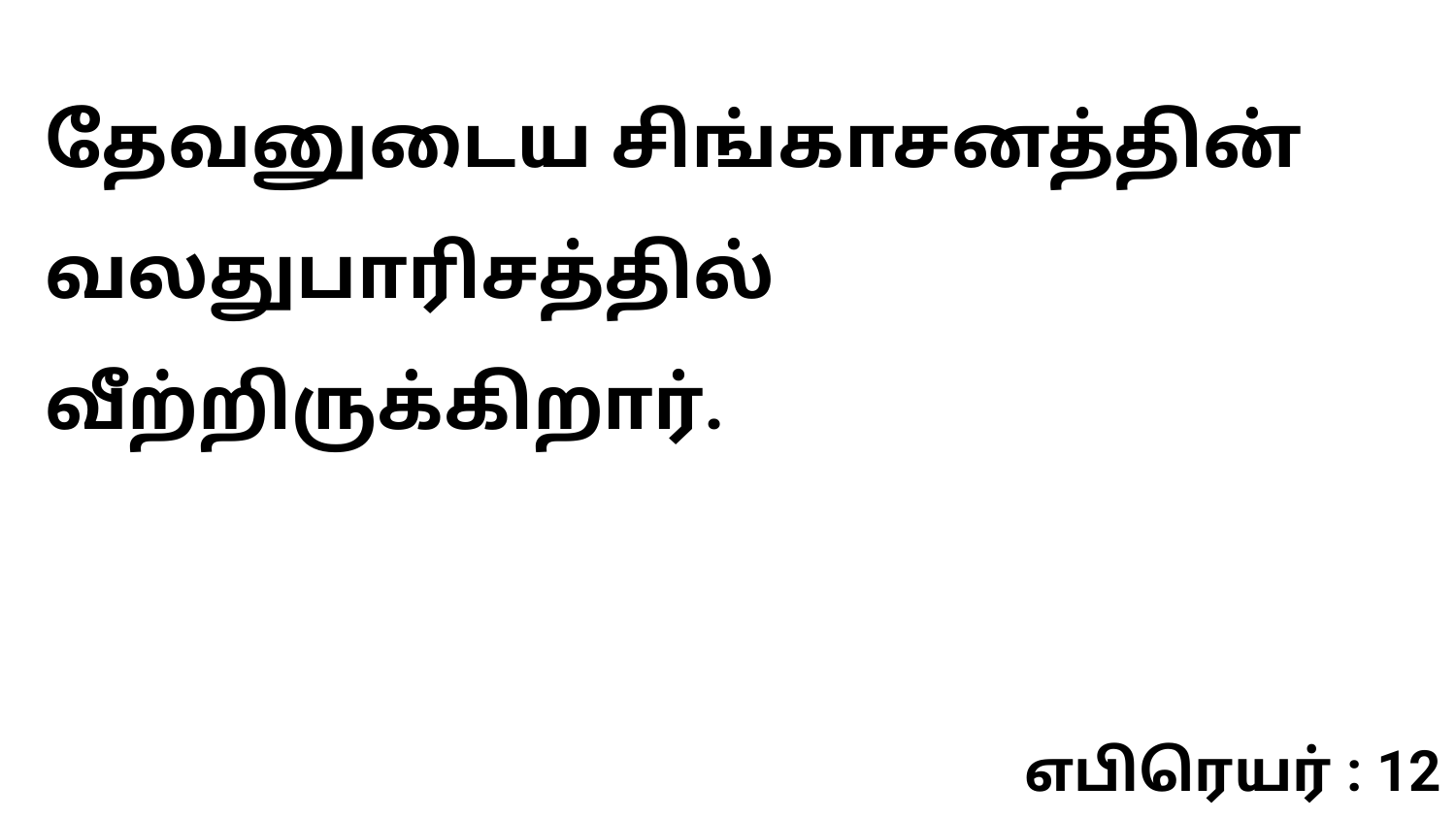

தேவனுடைய சிங்காசனத்தின் வலதுபாரிசத்தில் வீற்றிருக்கிறார்.
எபிரெயர் : 12